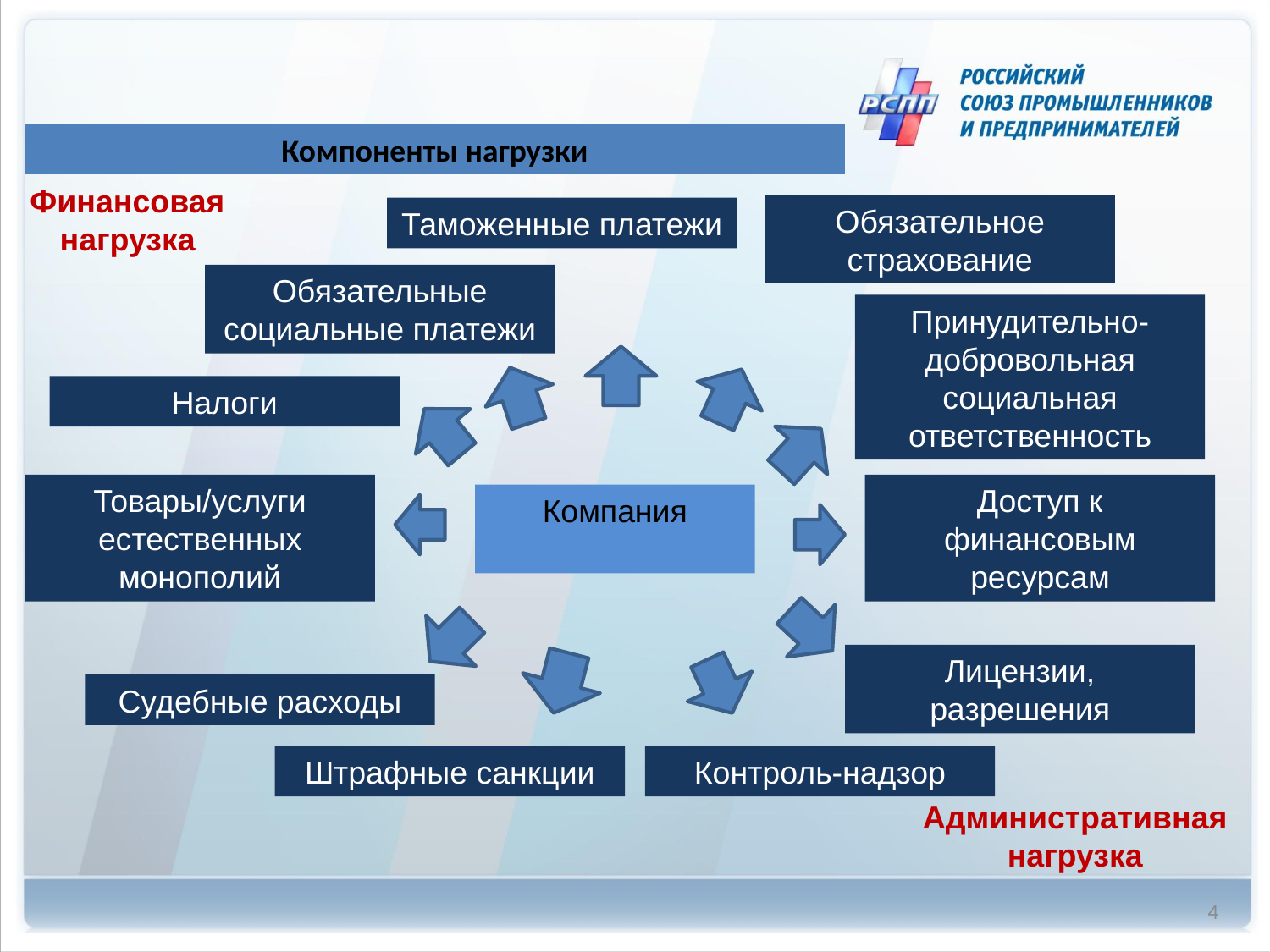

Компоненты нагрузки
Финансовая нагрузка
Обязательное страхование
Таможенные платежи
Обязательные социальные платежи
Принудительно- добровольная социальная ответственность

Налоги

Товары/услуги естественных монополий
Доступ к финансовым ресурсам
Компания

Лицензии, разрешения

Судебные расходы
Штрафные санкции
Контроль-надзор
Административная нагрузка
4